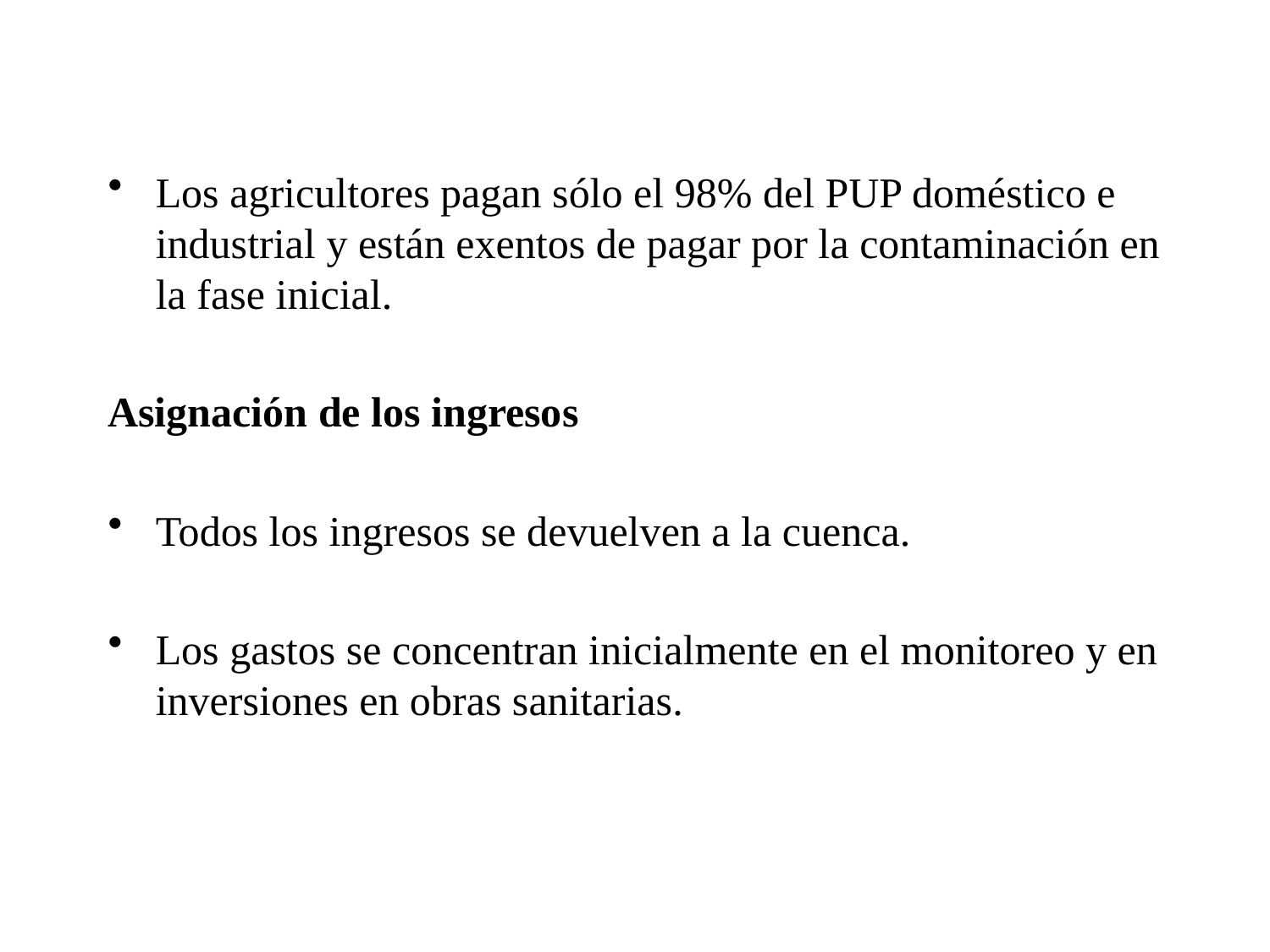

#
Los agricultores pagan sólo el 98% del PUP doméstico e industrial y están exentos de pagar por la contaminación en la fase inicial.

Asignación de los ingresos

Todos los ingresos se devuelven a la cuenca.

Los gastos se concentran inicialmente en el monitoreo y en inversiones en obras sanitarias.